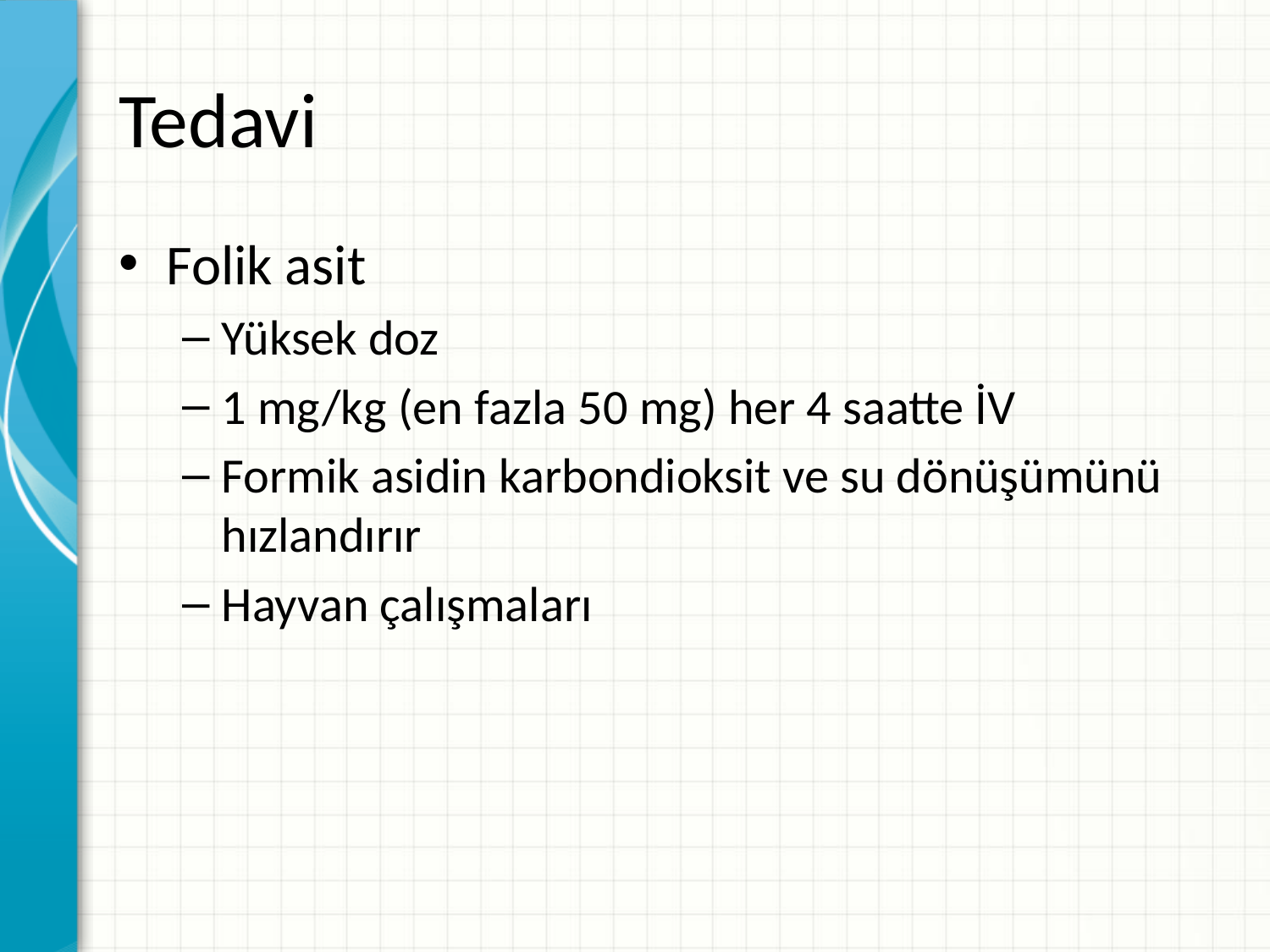

# Tedavi
Folik asit
Yüksek doz
1 mg/kg (en fazla 50 mg) her 4 saatte İV
Formik asidin karbondioksit ve su dönüşümünü hızlandırır
Hayvan çalışmaları